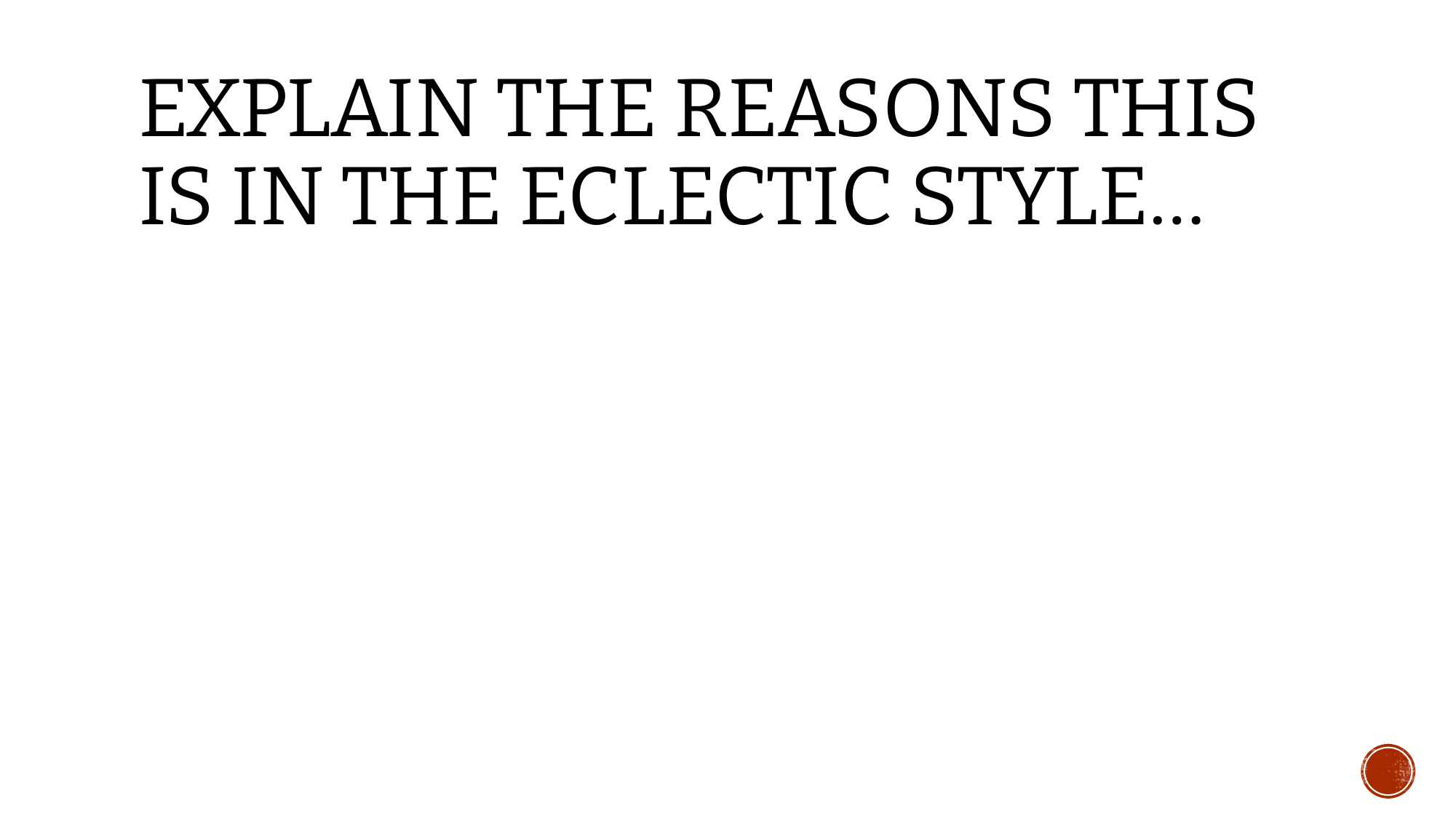

# Explain the reasons this is in the eclectic style…